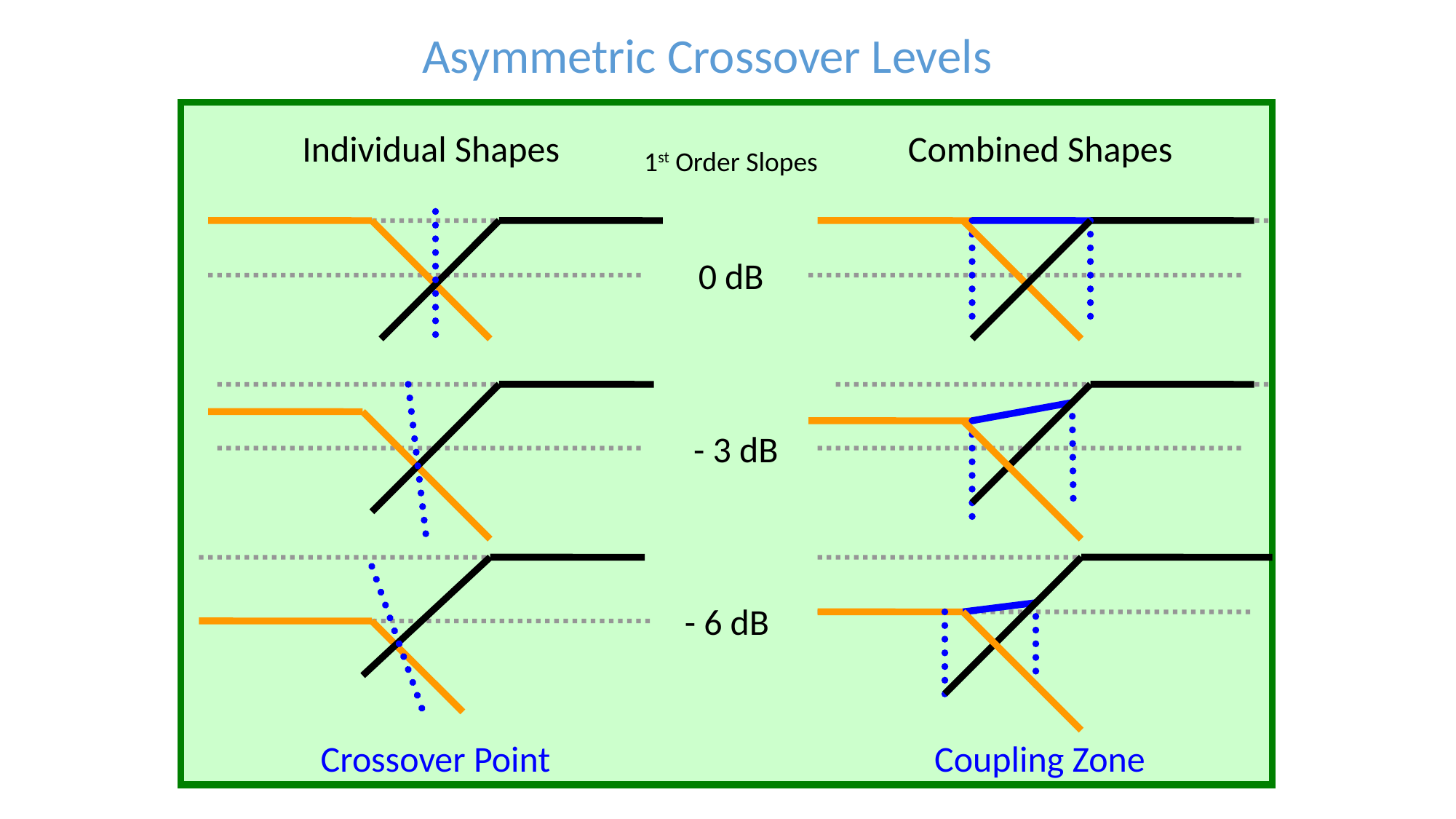

# Asymmetric Crossover Levels

Individual Shapes
Combined Shapes
1st Order Slopes

0 dB

- 3 dB

- 6 dB

Crossover Point
Coupling Zone